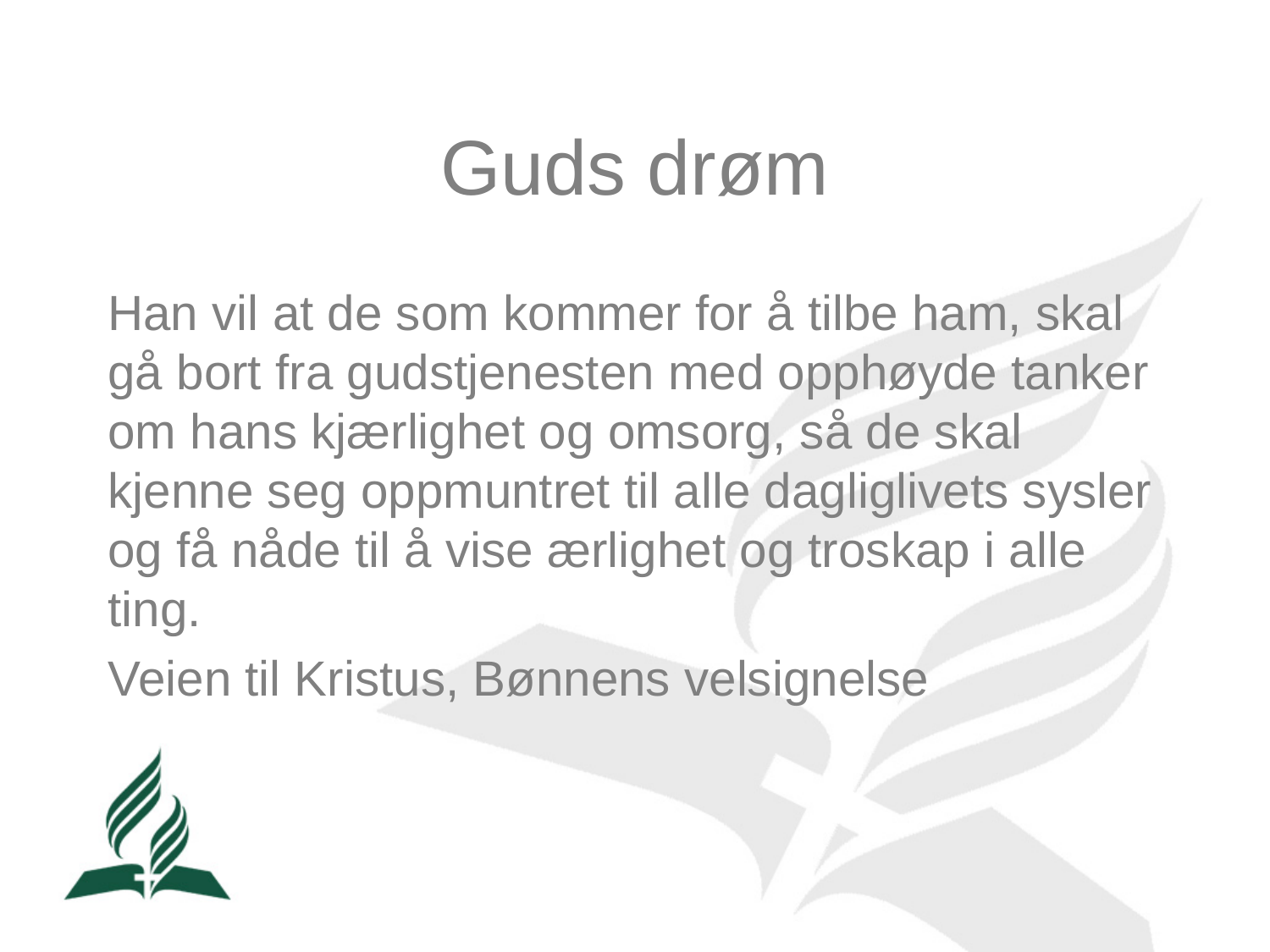

# Guds drøm
Han vil at de som kommer for å tilbe ham, skal gå bort fra gudstjenesten med opphøyde tanker om hans kjærlighet og omsorg, så de skal kjenne seg oppmuntret til alle dagliglivets sysler og få nåde til å vise ærlighet og troskap i alle ting.
Veien til Kristus, Bønnens velsignelse